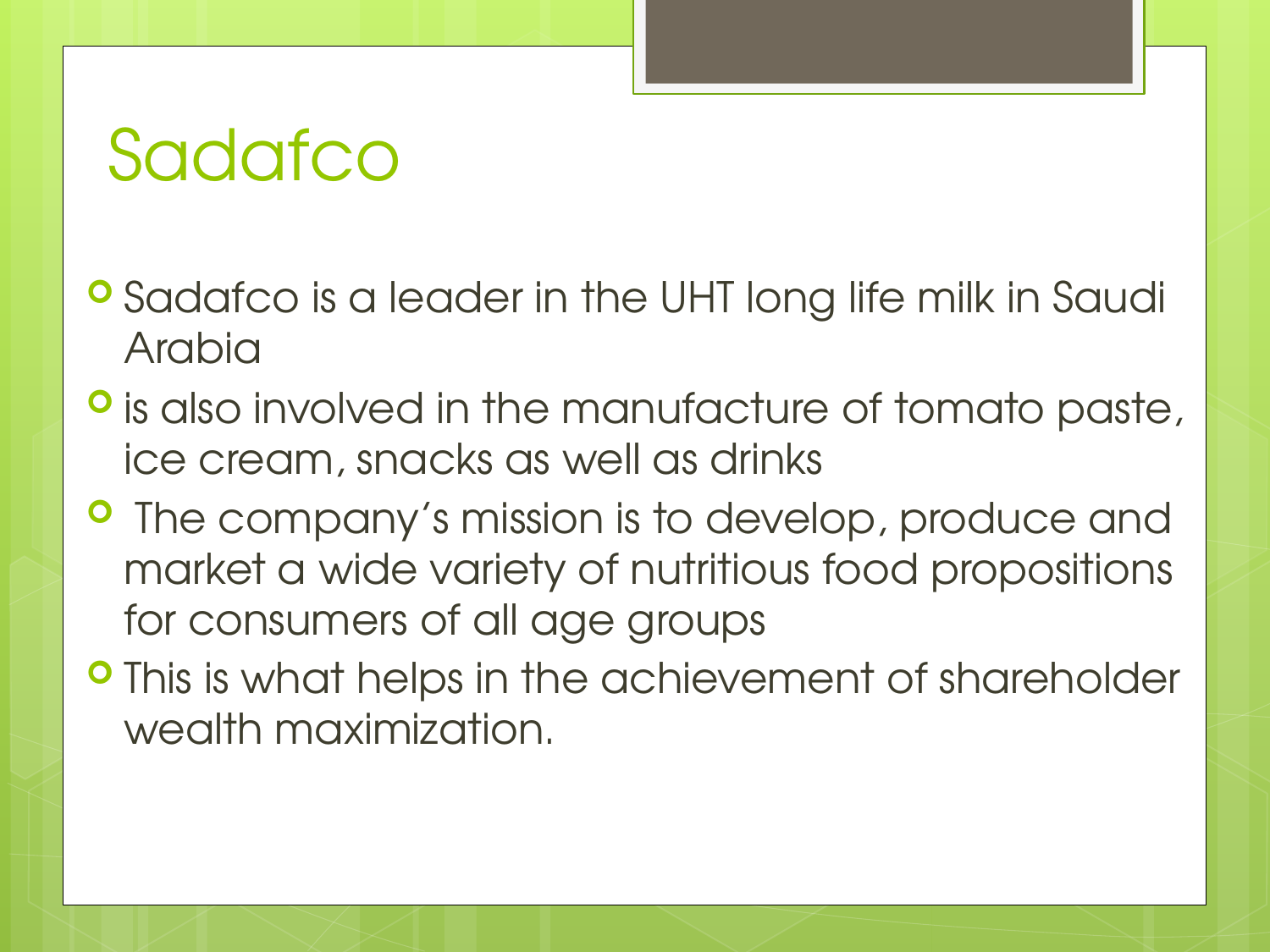

# Sadafco
Sadafco is a leader in the UHT long life milk in Saudi Arabia
is also involved in the manufacture of tomato paste, ice cream, snacks as well as drinks
 The company’s mission is to develop, produce and market a wide variety of nutritious food propositions for consumers of all age groups
This is what helps in the achievement of shareholder wealth maximization.